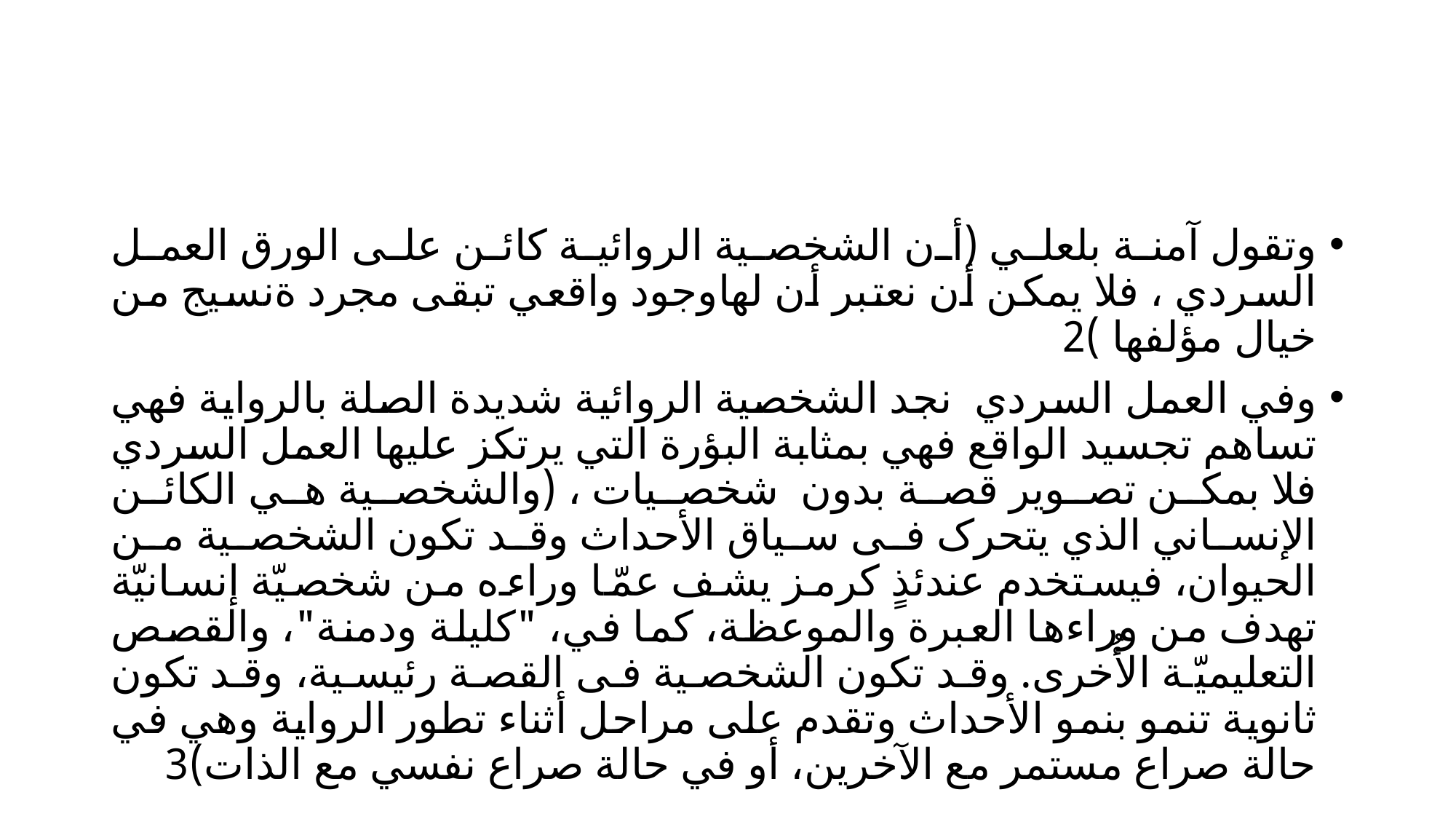

#
وتقول آمنة بلعلي (أن الشخصية الروائية كائن على الورق العمل السردي ، فلا يمكن أن نعتبر أن لهاوجود واقعي تبقى مجرد ةنسيج من خيال مؤلفها )2
وفي العمل السردي  نجد الشخصية الروائية شديدة الصلة بالرواية فهي تساهم تجسيد الواقع فهي بمثابة البؤرة التي يرتكز عليها العمل السردي فلا بمكن تصوير قصة بدون  شخصيات ، (والشخصية هي الکائن الإنساني الذي يتحرک فی سياق الأحداث وقد تکون الشخصية من الحيوان، فيستخدم عندئذٍ کرمز يشف عمّا وراءه من شخصيّة إنسانيّة تهدف من وراءها العبرة والموعظة، کما في، "کليلة ودمنة"، والقصص التعليميّة الأُخری. وقد تکون الشخصية فی القصة رئيسية، وقد تکون ثانوية تنمو بنمو الأحداث وتقدم علی مراحل أثناء تطور الرواية وهي في حالة صراع مستمر مع الآخرين، أو في حالة صراع نفسي مع الذات)3